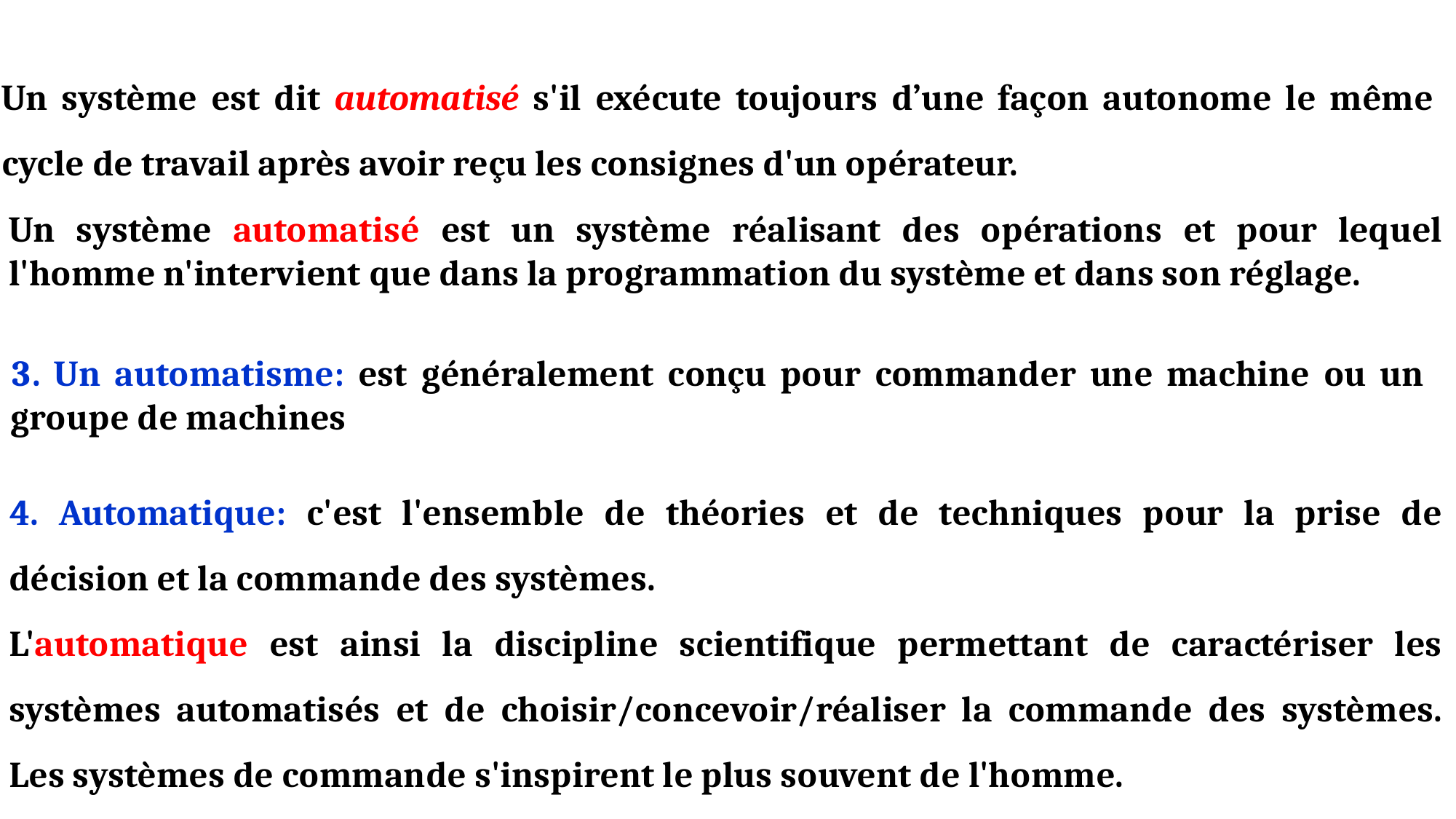

Un système est dit automatisé s'il exécute toujours d’une façon autonome le même cycle de travail après avoir reçu les consignes d'un opérateur.
Un système automatisé est un système réalisant des opérations et pour lequel l'homme n'intervient que dans la programmation du système et dans son réglage.
3. Un automatisme: est généralement conçu pour commander une machine ou un groupe de machines
4. Automatique: c'est l'ensemble de théories et de techniques pour la prise de décision et la commande des systèmes.
L'automatique est ainsi la discipline scientifique permettant de caractériser les systèmes automatisés et de choisir/concevoir/réaliser la commande des systèmes. Les systèmes de commande s'inspirent le plus souvent de l'homme.